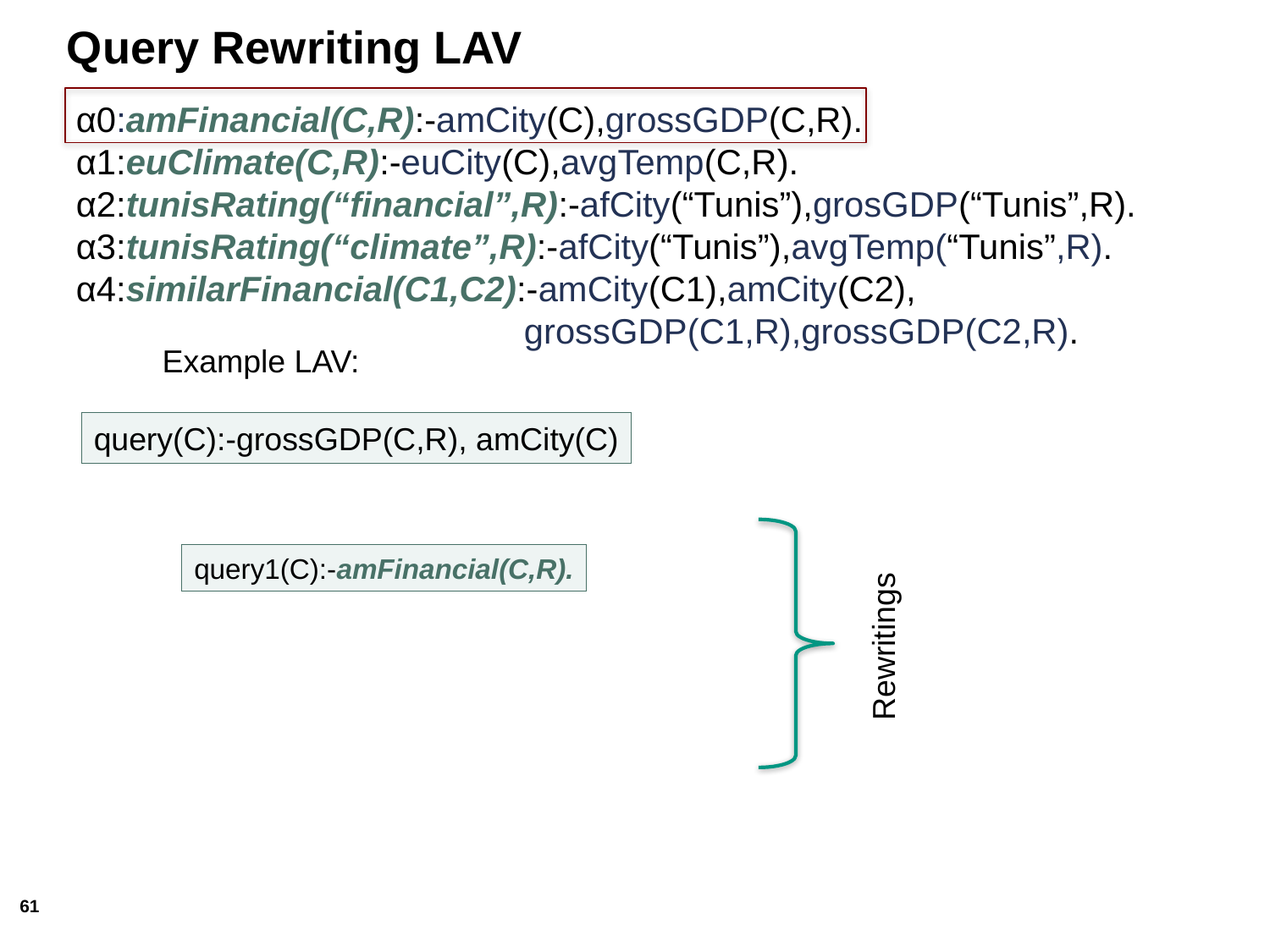

Query Rewriting LAV

α0:amFinancial(C,R):-amCity(C),grossGDP(C,R).
α1:euClimate(C,R):-euCity(C),avgTemp(C,R).
α2:tunisRating(“financial”,R):-afCity(“Tunis”),grosGDP(“Tunis”,R).
α3:tunisRating(“climate”,R):-afCity(“Tunis”),avgTemp(“Tunis”,R).
α4:similarFinancial(C1,C2):-amCity(C1),amCity(C2),
                                              grossGDP(C1,R),grossGDP(C2,R).

Example LAV:
query(C):-grossGDP(C,R), amCity(C)

query1(C):-amFinancial(C,R).
Rewritings